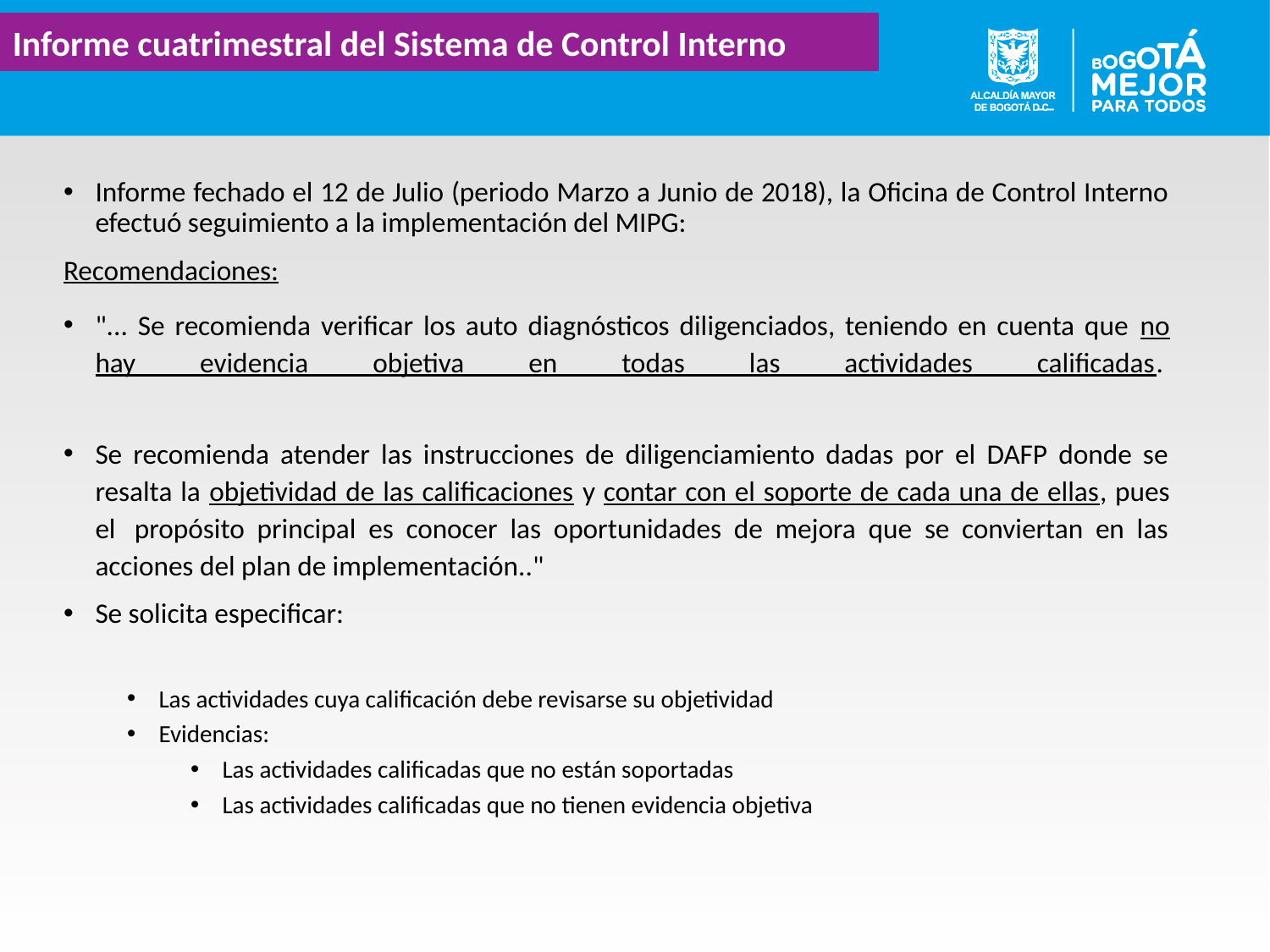

Informe cuatrimestral del Sistema de Control Interno
Informe fechado el 12 de Julio (periodo Marzo a Junio de 2018), la Oficina de Control Interno efectuó seguimiento a la implementación del MIPG:
Recomendaciones:
"... Se recomienda verificar los auto diagnósticos diligenciados, teniendo en cuenta que no hay evidencia objetiva en todas las actividades calificadas.
Se recomienda atender las instrucciones de diligenciamiento dadas por el DAFP donde se resalta la objetividad de las calificaciones y contar con el soporte de cada una de ellas, pues el  propósito principal es conocer las oportunidades de mejora que se conviertan en las acciones del plan de implementación.."
Se solicita especificar:

Las actividades cuya calificación debe revisarse su objetividad
Evidencias:
Las actividades calificadas que no están soportadas
Las actividades calificadas que no tienen evidencia objetiva